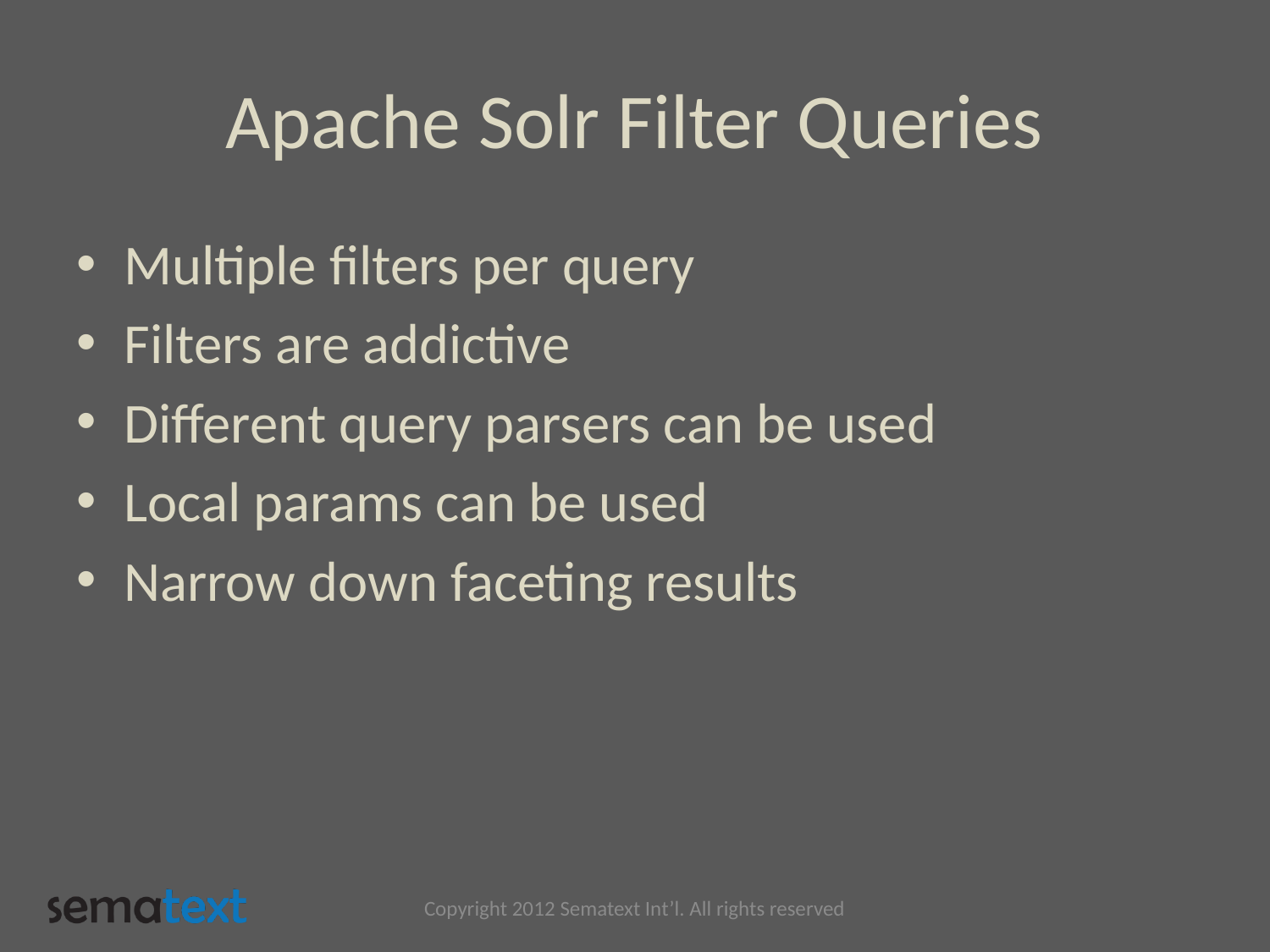

# Apache Solr Filter Queries
Multiple filters per query
Filters are addictive
Different query parsers can be used
Local params can be used
Narrow down faceting results
Copyright 2012 Sematext Int’l. All rights reserved